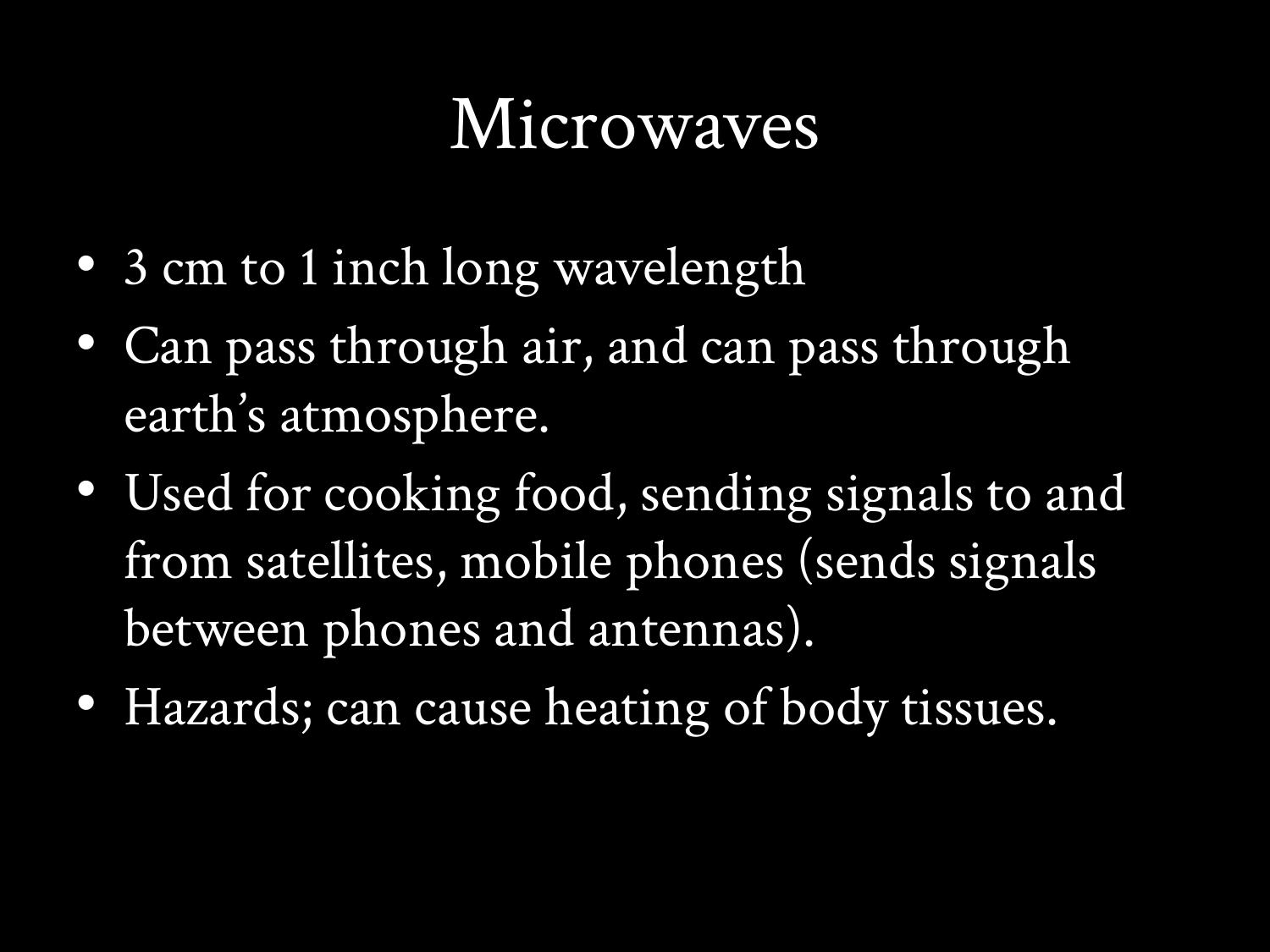

# Microwaves
3 cm to 1 inch long wavelength
Can pass through air, and can pass through earth’s atmosphere.
Used for cooking food, sending signals to and from satellites, mobile phones (sends signals between phones and antennas).
Hazards; can cause heating of body tissues.